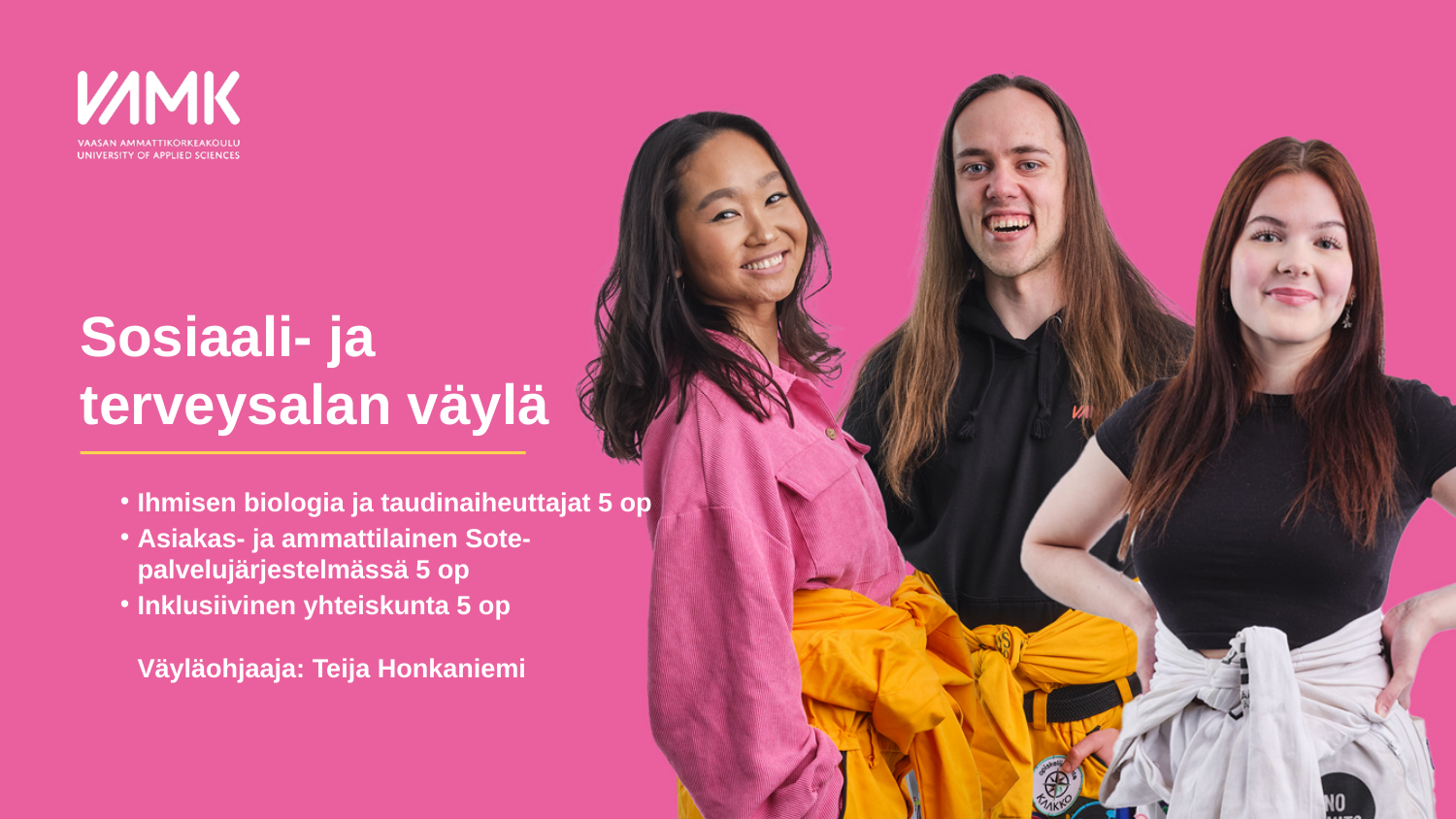

# Sosiaali- ja terveysalan väylä
Ihmisen biologia ja taudinaiheuttajat 5 op
Asiakas- ja ammattilainen Sote-palvelujärjestelmässä 5 op
Inklusiivinen yhteiskunta 5 op
Väyläohjaaja: Teija Honkaniemi